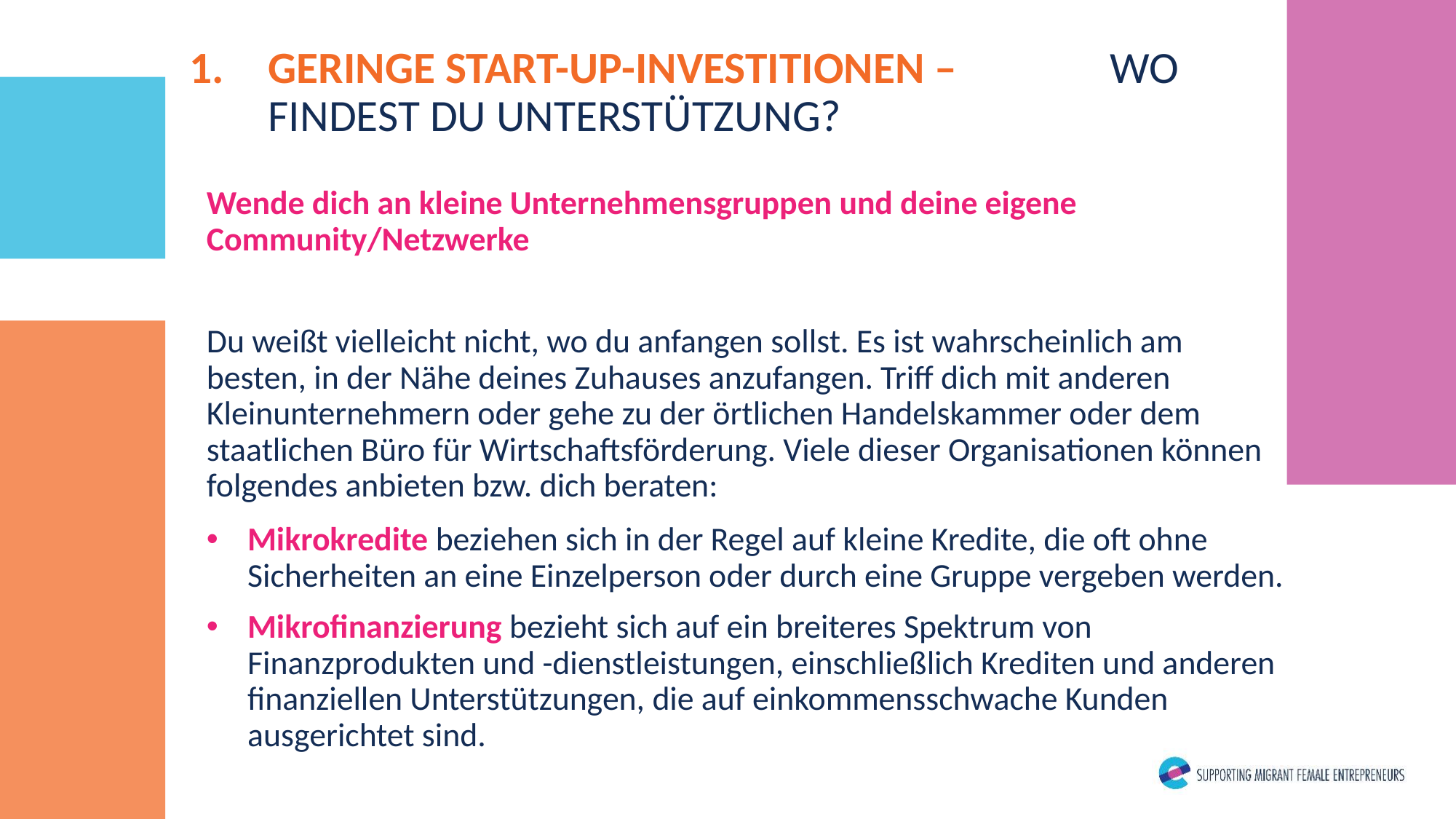

GERINGE START-UP-INVESTITIONEN –               WO FINDEST DU UNTERSTÜTZUNG?

Wende dich an kleine Unternehmensgruppen und deine eigene Community/Netzwerke

Du weißt vielleicht nicht, wo du anfangen sollst. Es ist wahrscheinlich am besten, in der Nähe deines Zuhauses anzufangen. Triff dich mit anderen Kleinunternehmern oder gehe zu der örtlichen Handelskammer oder dem staatlichen Büro für Wirtschaftsförderung. Viele dieser Organisationen können folgendes anbieten bzw. dich beraten:
Mikrokredite beziehen sich in der Regel auf kleine Kredite, die oft ohne Sicherheiten an eine Einzelperson oder durch eine Gruppe vergeben werden.
Mikrofinanzierung bezieht sich auf ein breiteres Spektrum von Finanzprodukten und -dienstleistungen, einschließlich Krediten und anderen finanziellen Unterstützungen, die auf einkommensschwache Kunden ausgerichtet sind.